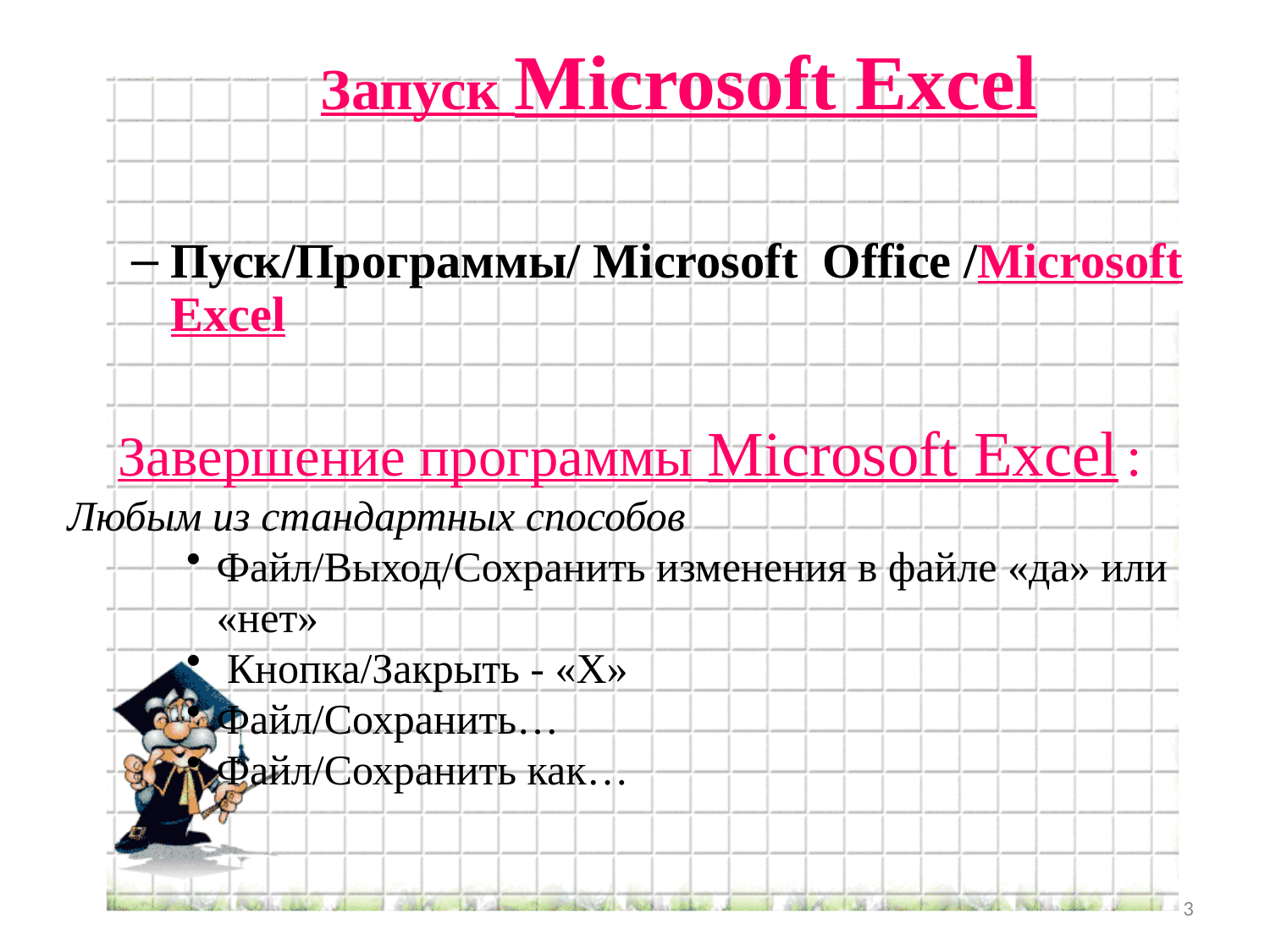

Запуск Microsoft Excel

Пуск/Программы/ Microsoft  Office /Microsoft Excel

Завершение программы Microsoft Excel :
Любым из стандартных способов
Файл/Выход/Сохранить изменения в файле «да» или «нет»
 Кнопка/Закрыть - «Х»
Файл/Сохранить…
Файл/Сохранить как…

3